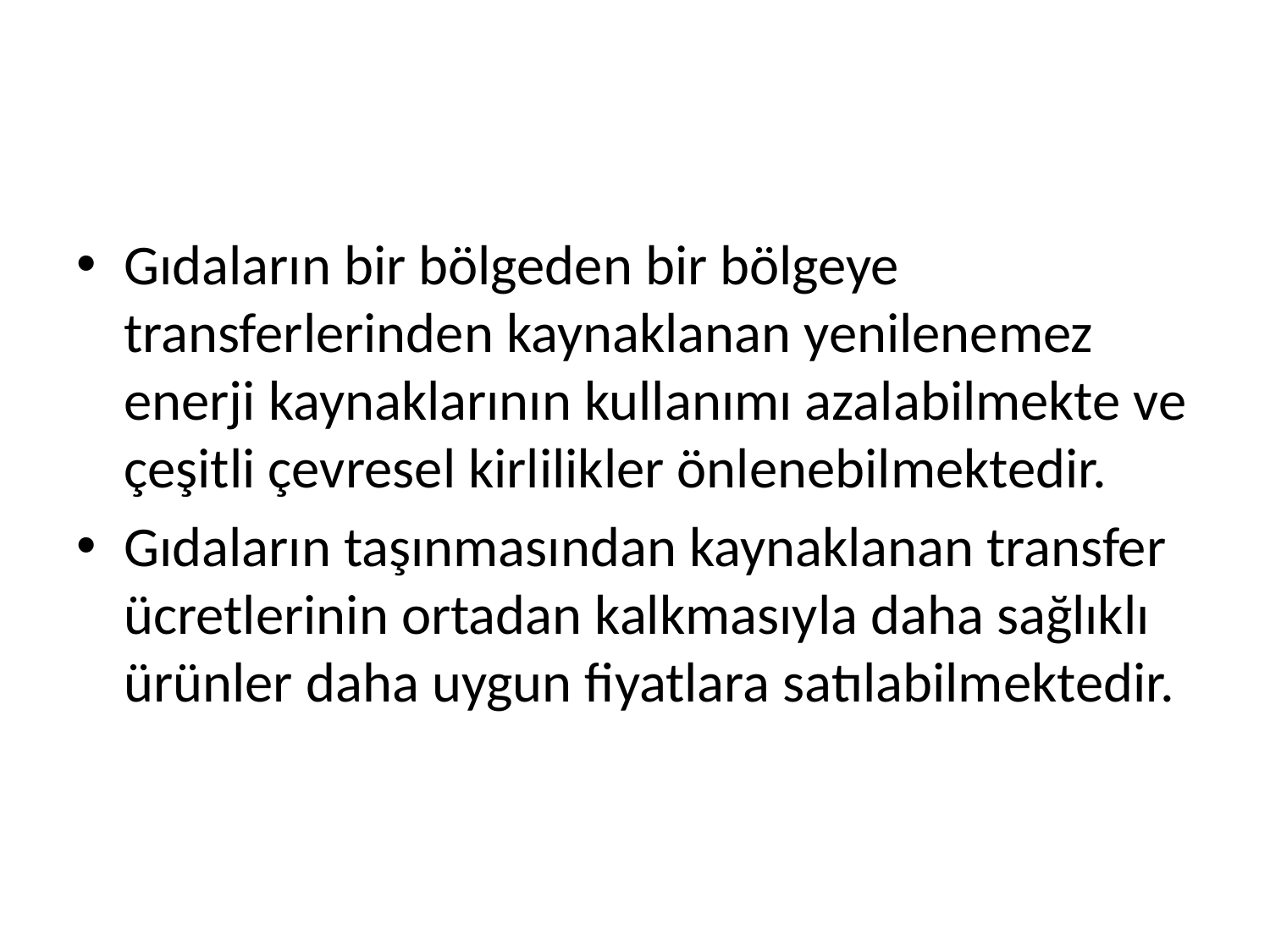

Gıdaların bir bölgeden bir bölgeye transferlerinden kaynaklanan yenilenemez enerji kaynaklarının kullanımı azalabilmekte ve çeşitli çevresel kirlilikler önlenebilmektedir.
Gıdaların taşınmasından kaynaklanan transfer ücretlerinin ortadan kalkmasıyla daha sağlıklı ürünler daha uygun fiyatlara satılabilmektedir.